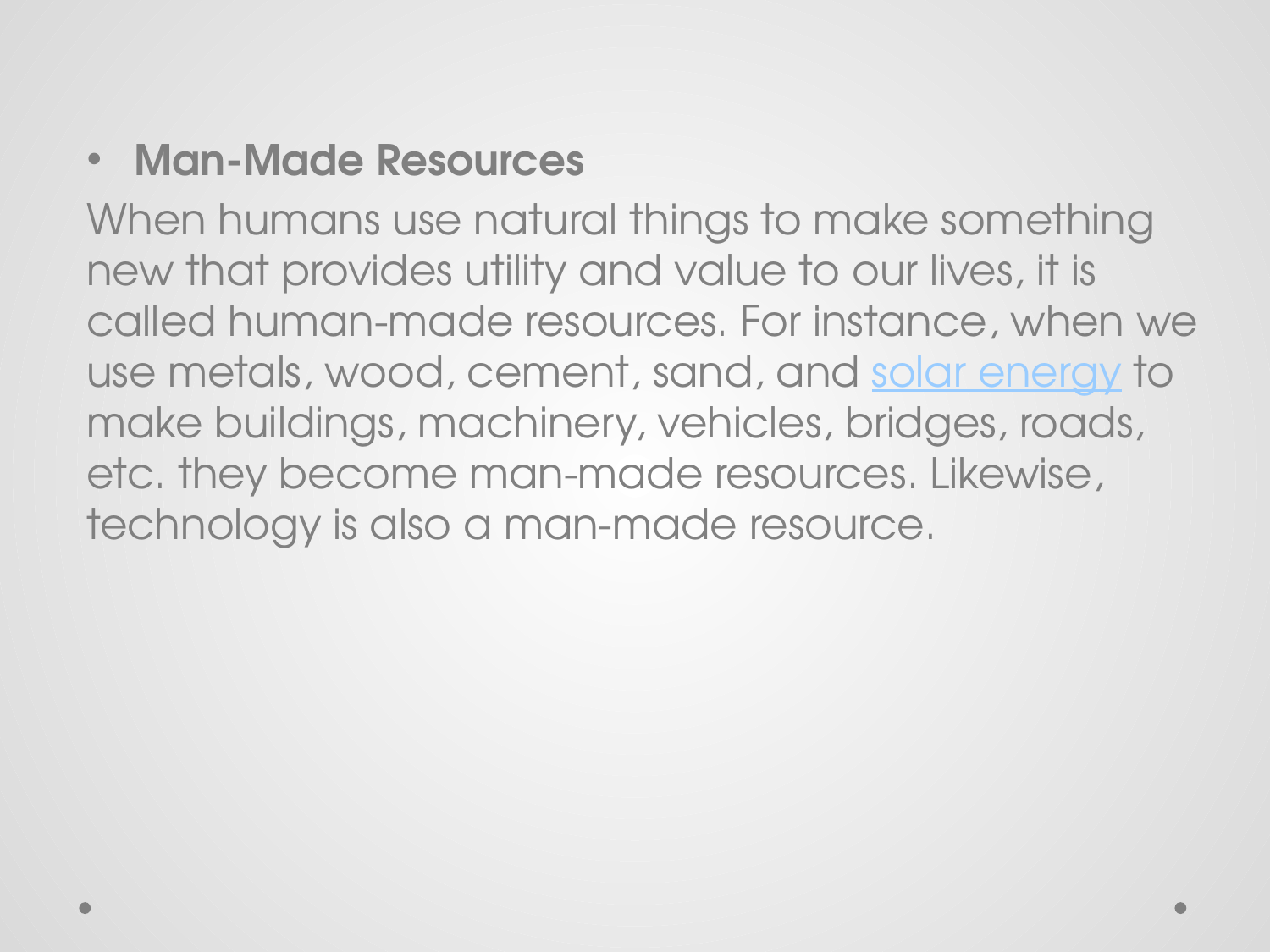

Man-Made Resources
When humans use natural things to make something new that provides utility and value to our lives, it is called human-made resources. For instance, when we use metals, wood, cement, sand, and solar energy to make buildings, machinery, vehicles, bridges, roads, etc. they become man-made resources. Likewise, technology is also a man-made resource.